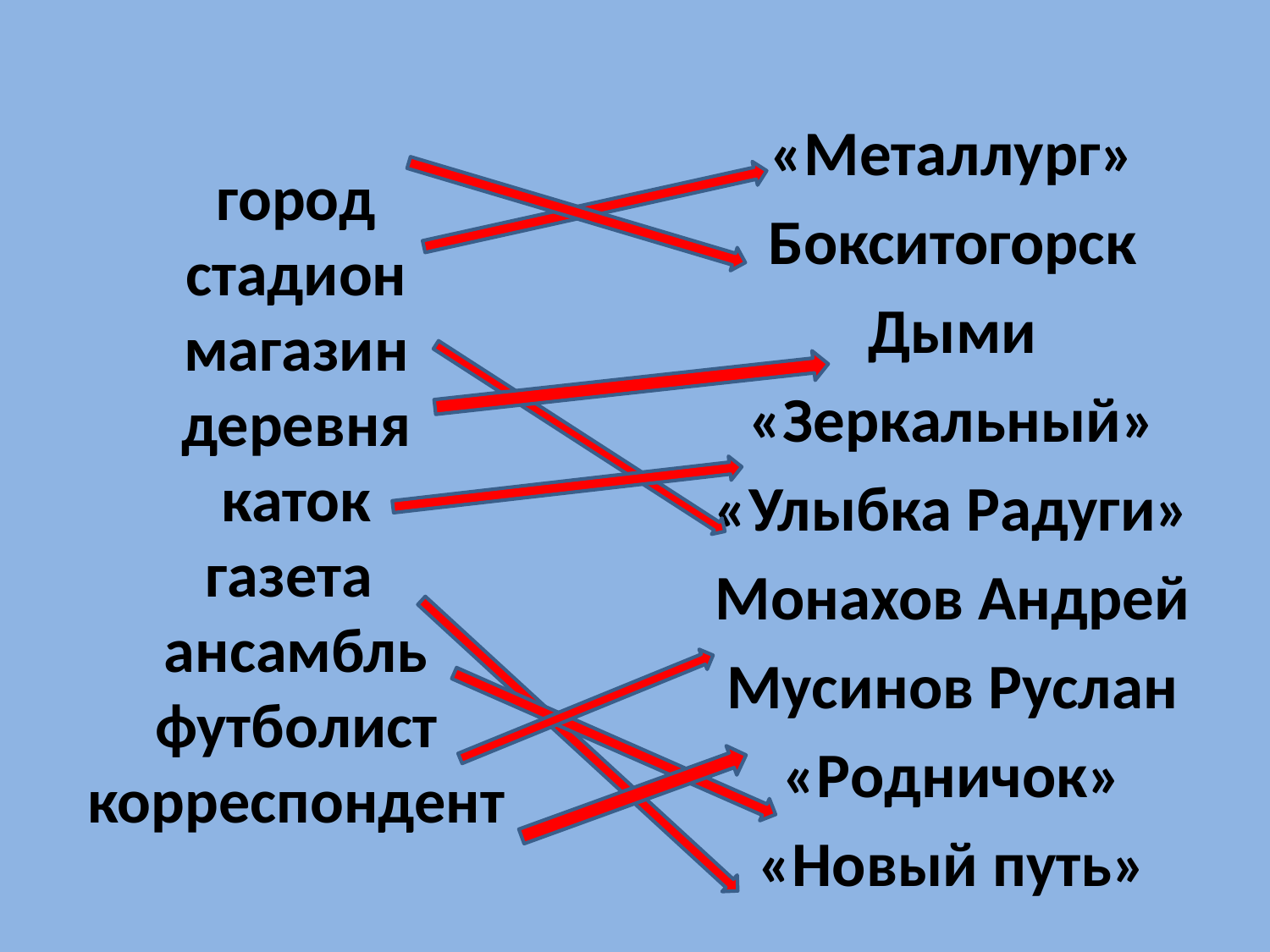

«Металлург»
Бокситогорск
Дыми
«Зеркальный»
«Улыбка Радуги»
Монахов Андрей
Мусинов Руслан
«Родничок»
«Новый путь»
# город стадион магазин деревня каток газета ансамбль футболист корреспондент